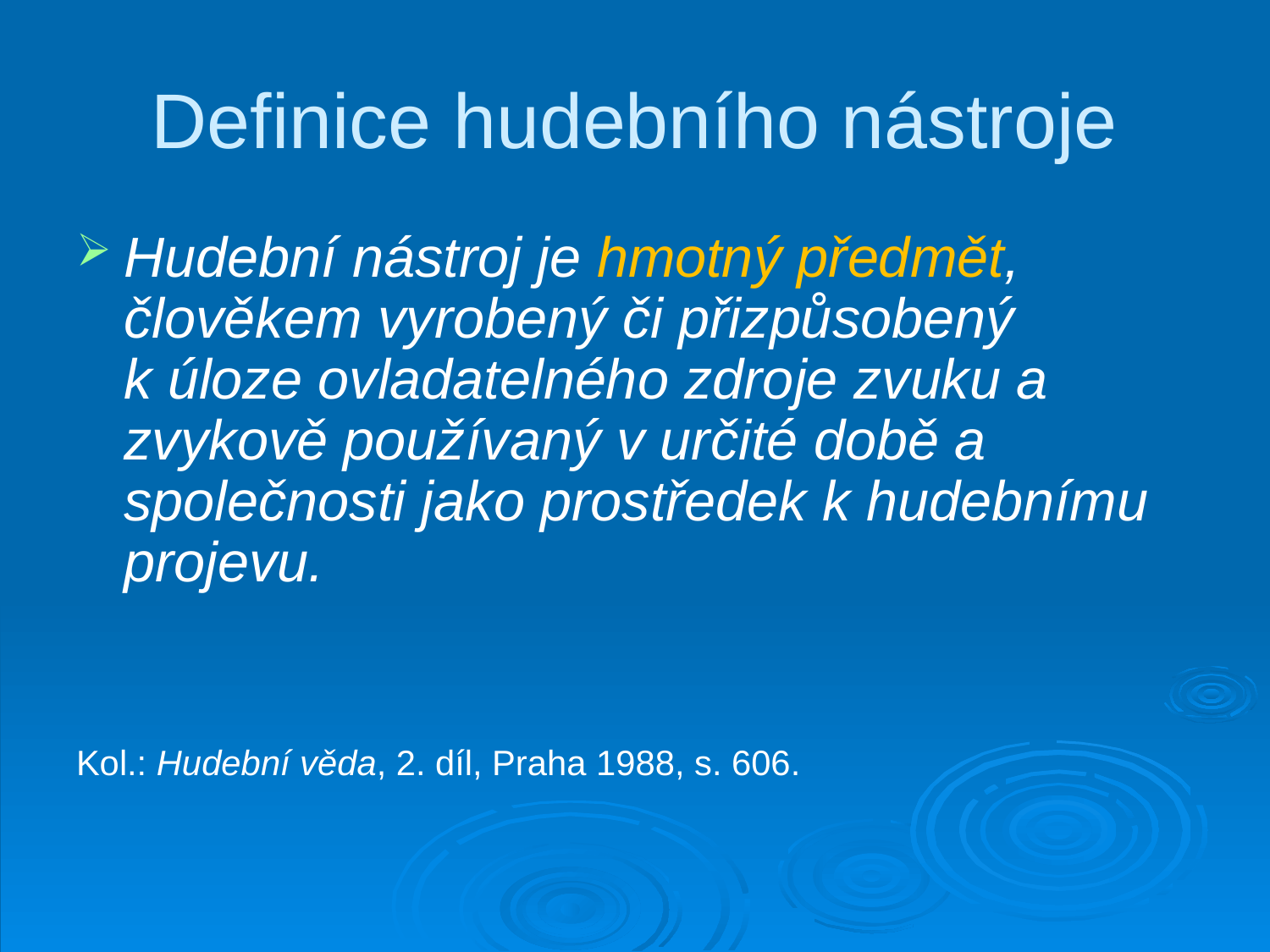

# Definice hudebního nástroje
Hudební nástroj je hmotný předmět, člověkem vyrobený či přizpůsobený k úloze ovladatelného zdroje zvuku a zvykově používaný v určité době a společnosti jako prostředek k hudebnímu projevu.

Kol.: Hudební věda, 2. díl, Praha 1988, s. 606.